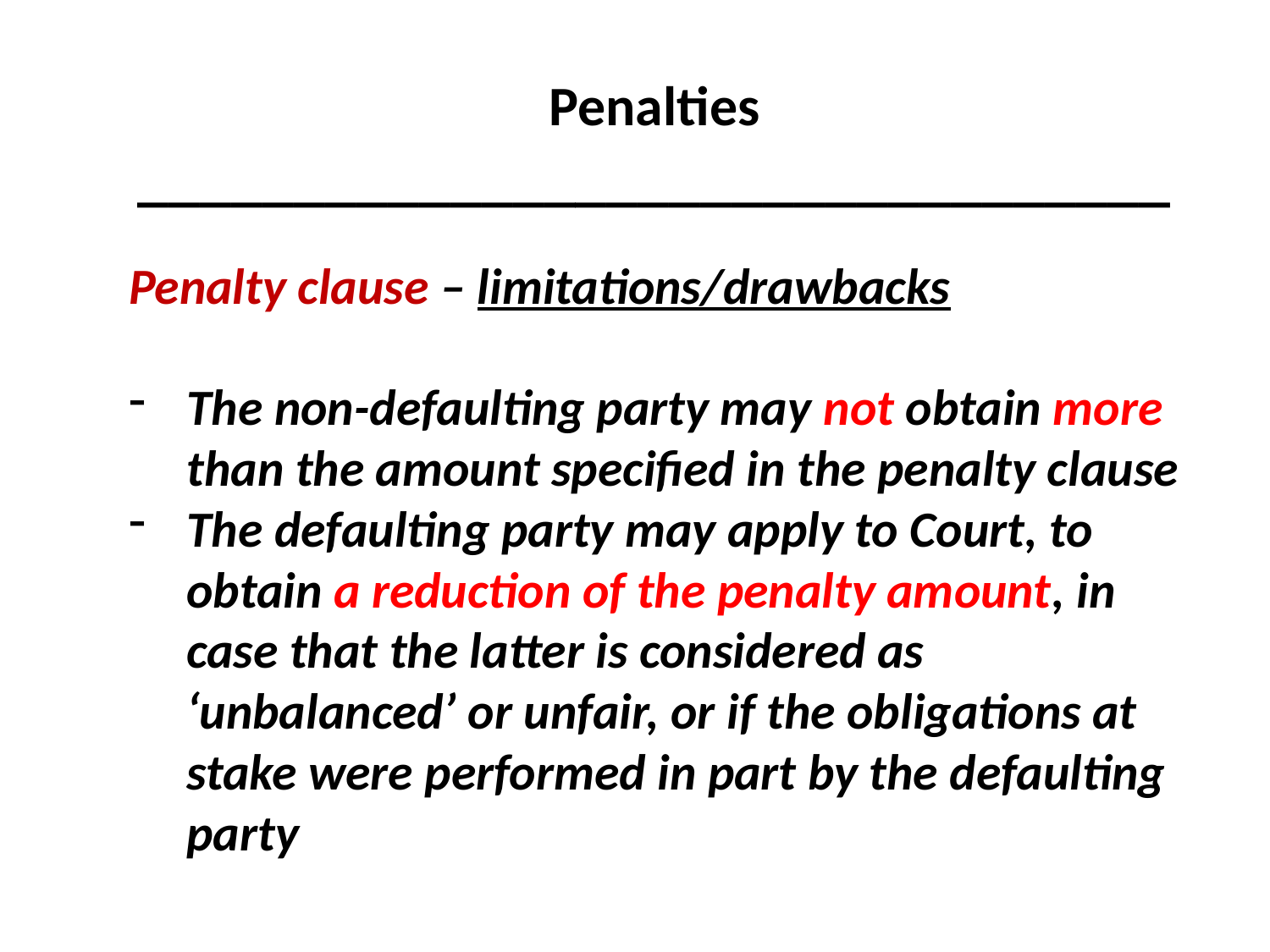

Penalties
_________________________________
#
Penalty clause – limitations/drawbacks

The non-defaulting party may not obtain more than the amount specified in the penalty clause
The defaulting party may apply to Court, to obtain a reduction of the penalty amount, in case that the latter is considered as ‘unbalanced’ or unfair, or if the obligations at stake were performed in part by the defaulting party